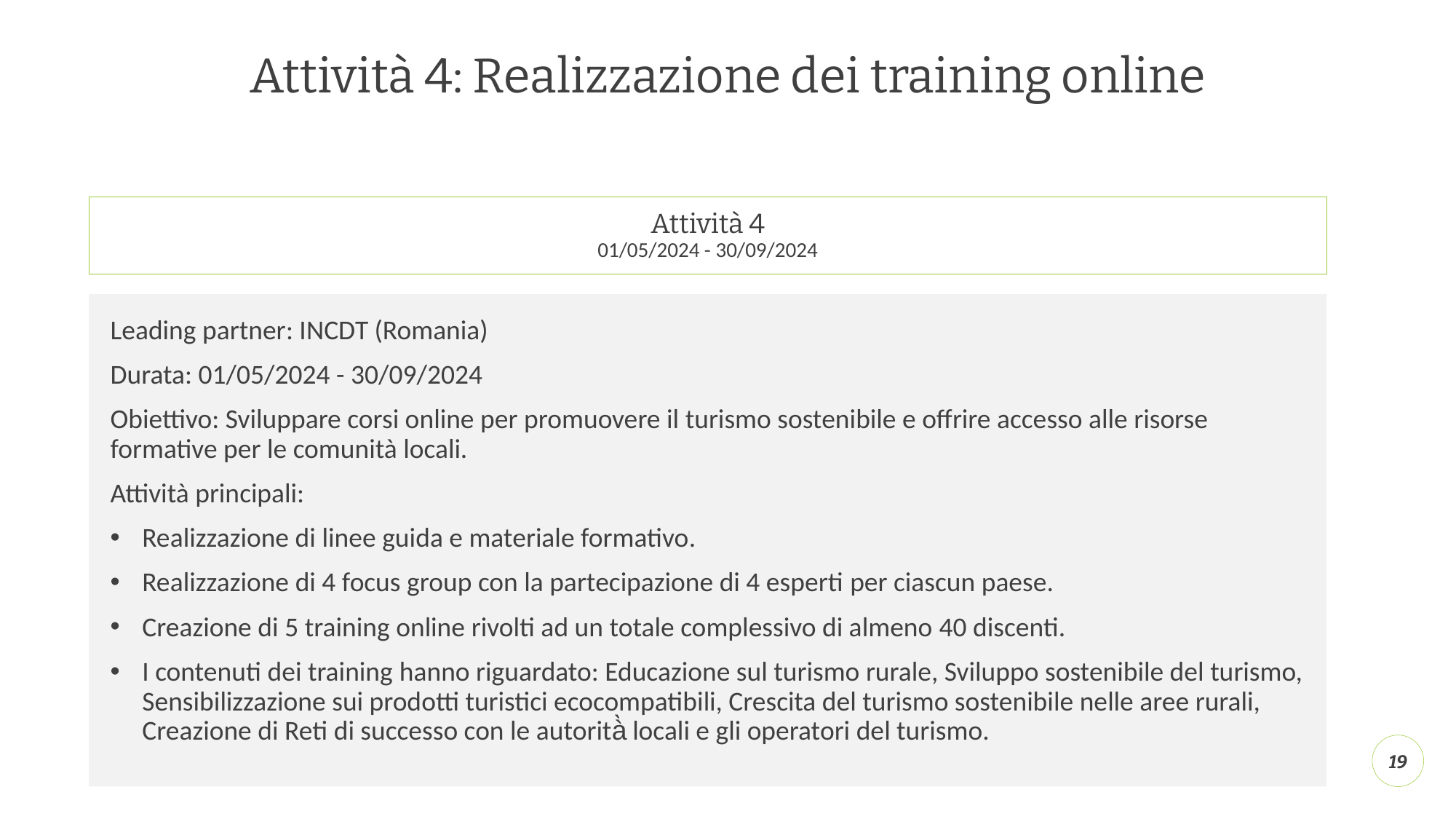

# Attività 4: Realizzazione dei training online
Attività 4
01/05/2024 - 30/09/2024
Leading partner: INCDT (Romania)
Durata: 01/05/2024 - 30/09/2024
Obiettivo: Sviluppare corsi online per promuovere il turismo sostenibile e offrire accesso alle risorse formative per le comunità locali.
Attività principali:
Realizzazione di linee guida e materiale formativo.
Realizzazione di 4 focus group con la partecipazione di 4 esperti per ciascun paese.
Creazione di 5 training online rivolti ad un totale complessivo di almeno 40 discenti.
I contenuti dei training hanno riguardato: Educazione sul turismo rurale, Sviluppo sostenibile del turismo, Sensibilizzazione sui prodotti turistici ecocompatibili, Crescita del turismo sostenibile nelle aree rurali, Creazione di Reti di successo con le autorità̀ locali e gli operatori del turismo.
19